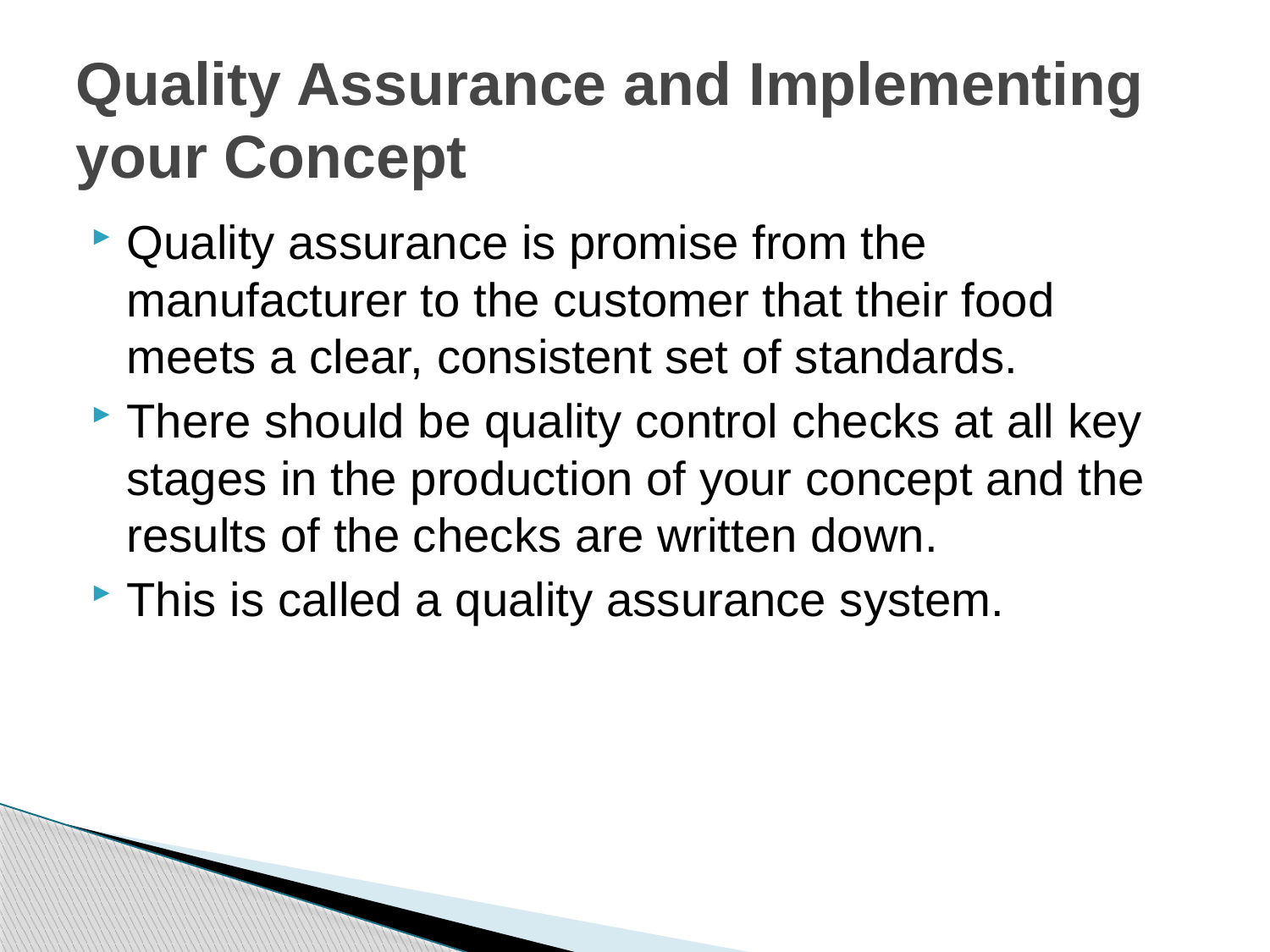

# Quality Assurance and Implementing your Concept
Quality assurance is promise from the manufacturer to the customer that their food meets a clear, consistent set of standards.
There should be quality control checks at all key stages in the production of your concept and the results of the checks are written down.
This is called a quality assurance system.